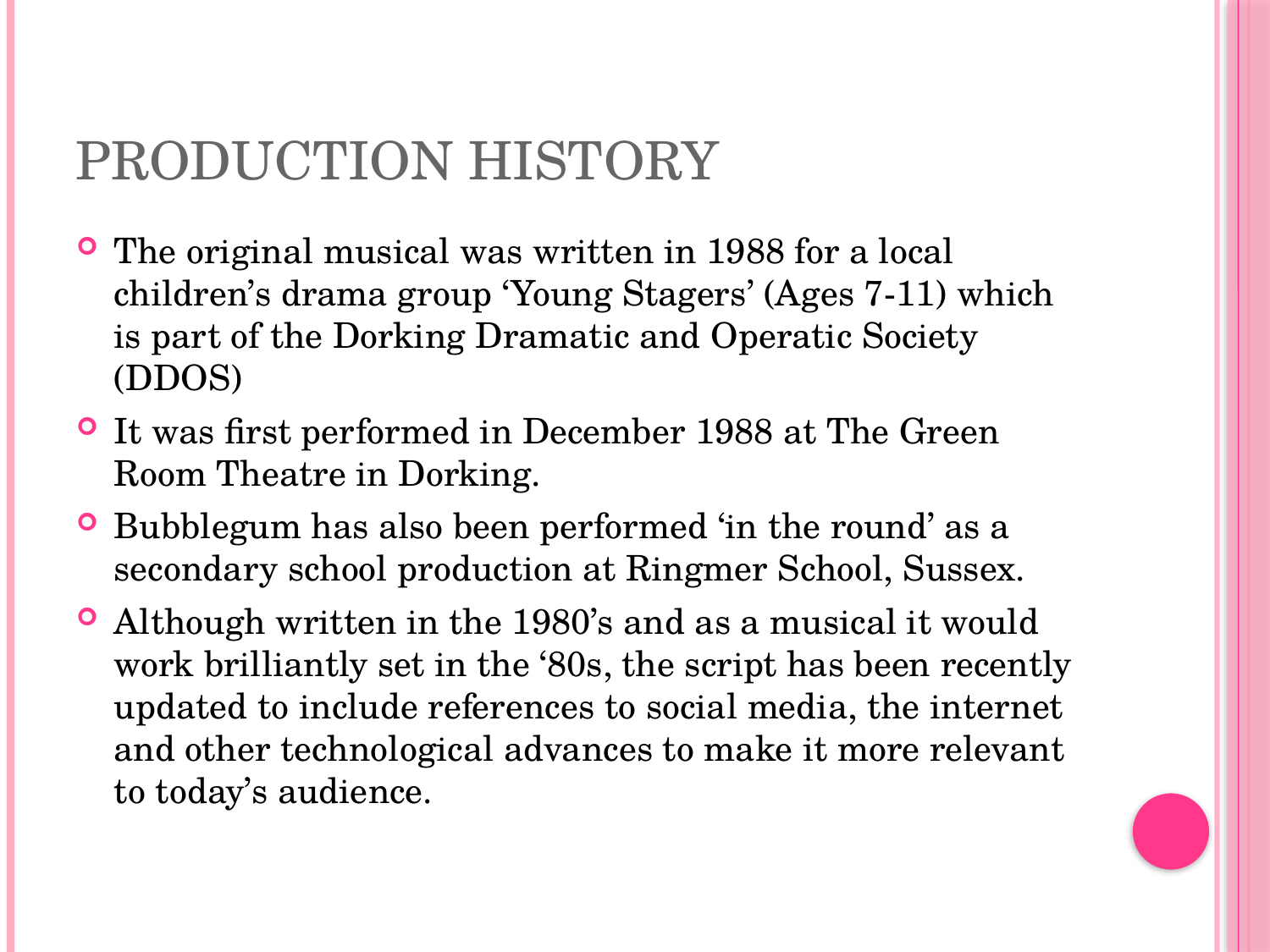

# Production History
The original musical was written in 1988 for a local children’s drama group ‘Young Stagers’ (Ages 7-11) which is part of the Dorking Dramatic and Operatic Society (DDOS)
It was first performed in December 1988 at The Green Room Theatre in Dorking.
Bubblegum has also been performed ‘in the round’ as a secondary school production at Ringmer School, Sussex.
Although written in the 1980’s and as a musical it would work brilliantly set in the ‘80s, the script has been recently updated to include references to social media, the internet and other technological advances to make it more relevant to today’s audience.